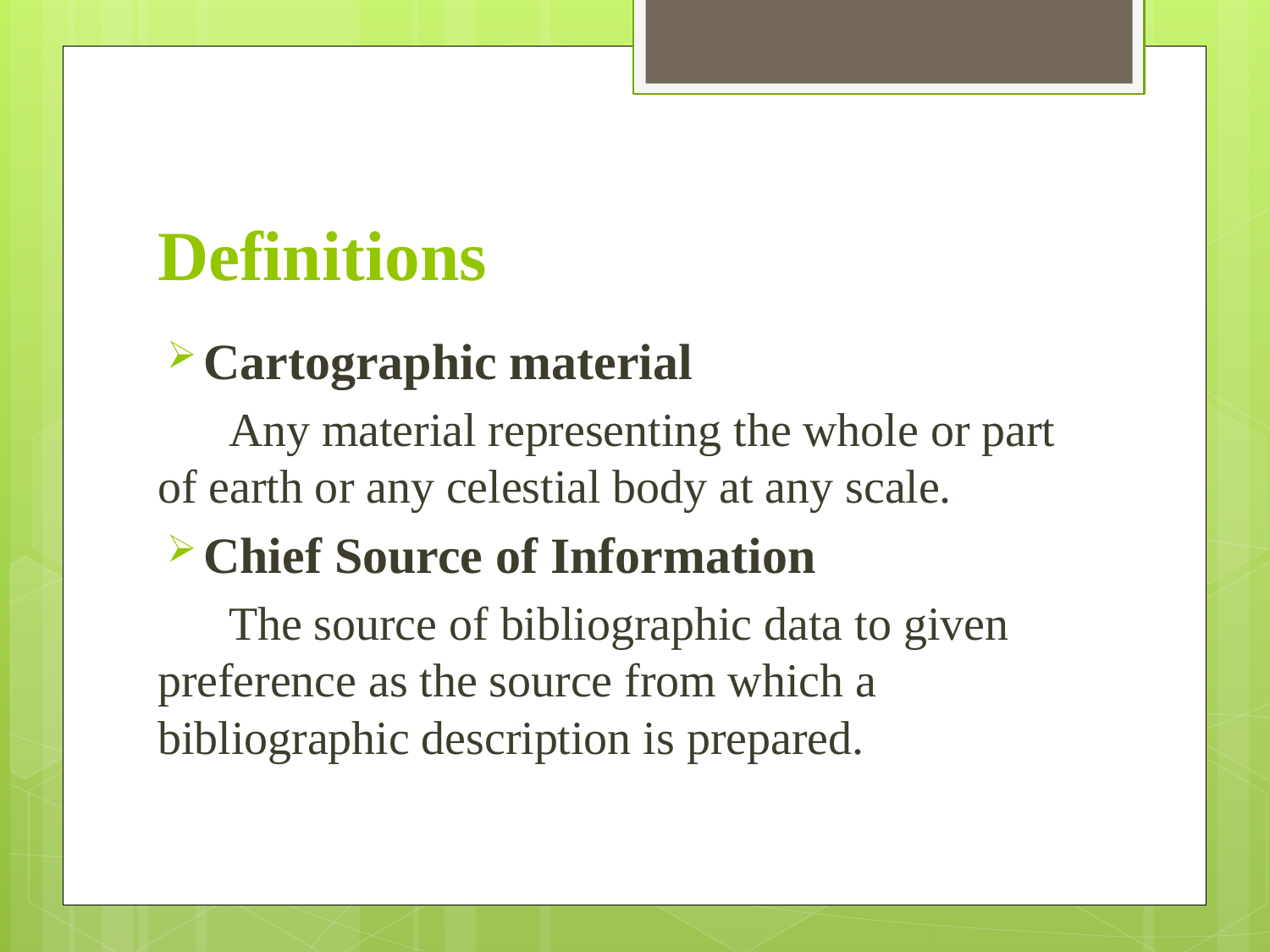

# Definitions
Cartographic material
      Any material representing the whole or part of earth or any celestial body at any scale.
Chief Source of Information
      The source of bibliographic data to given preference as the source from which a bibliographic description is prepared.